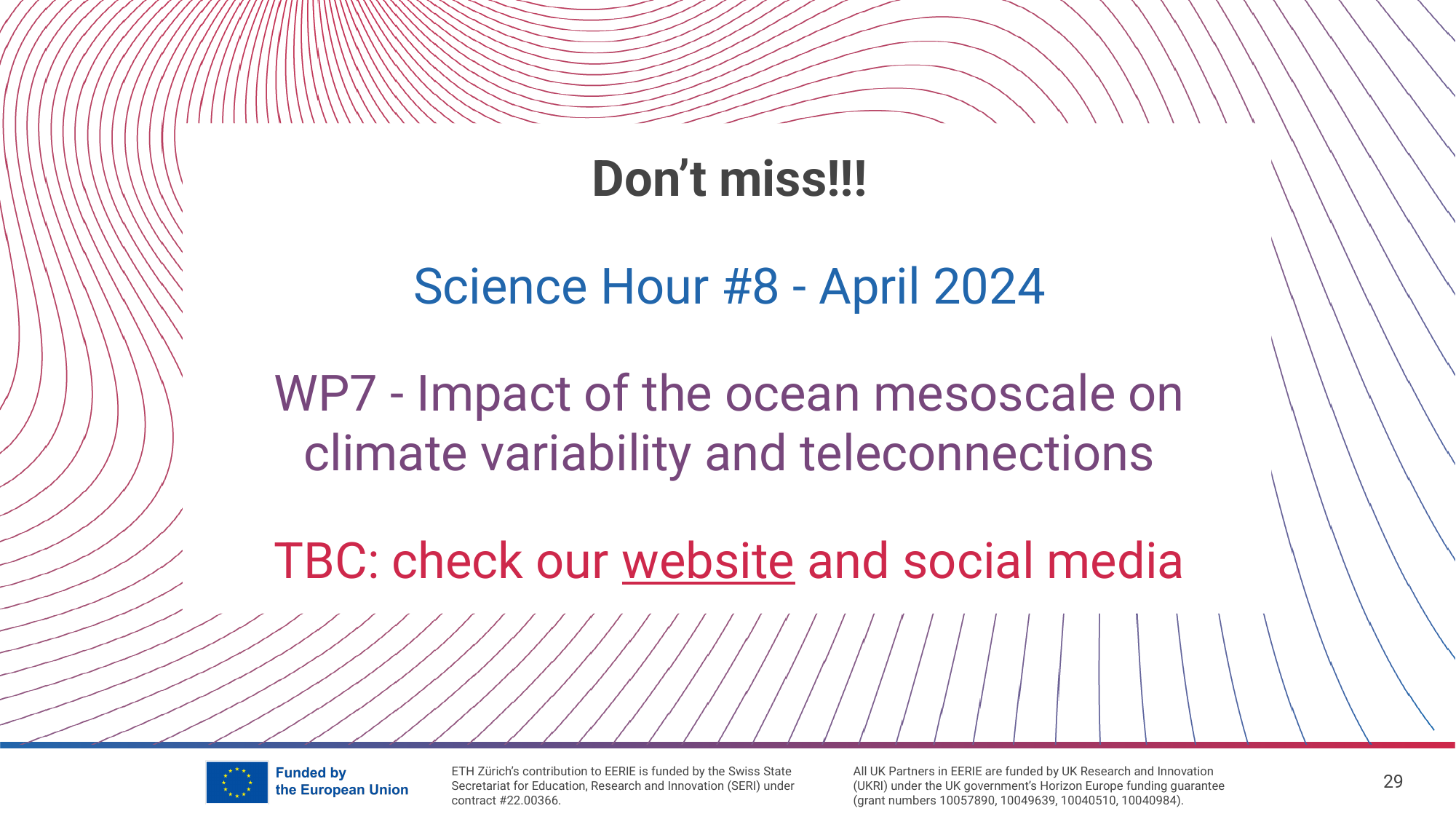

Don’t miss!!!

Science Hour #8 - April 2024

WP7 - Impact of the ocean mesoscale on climate variability and teleconnections

TBC: check our website and social media

29